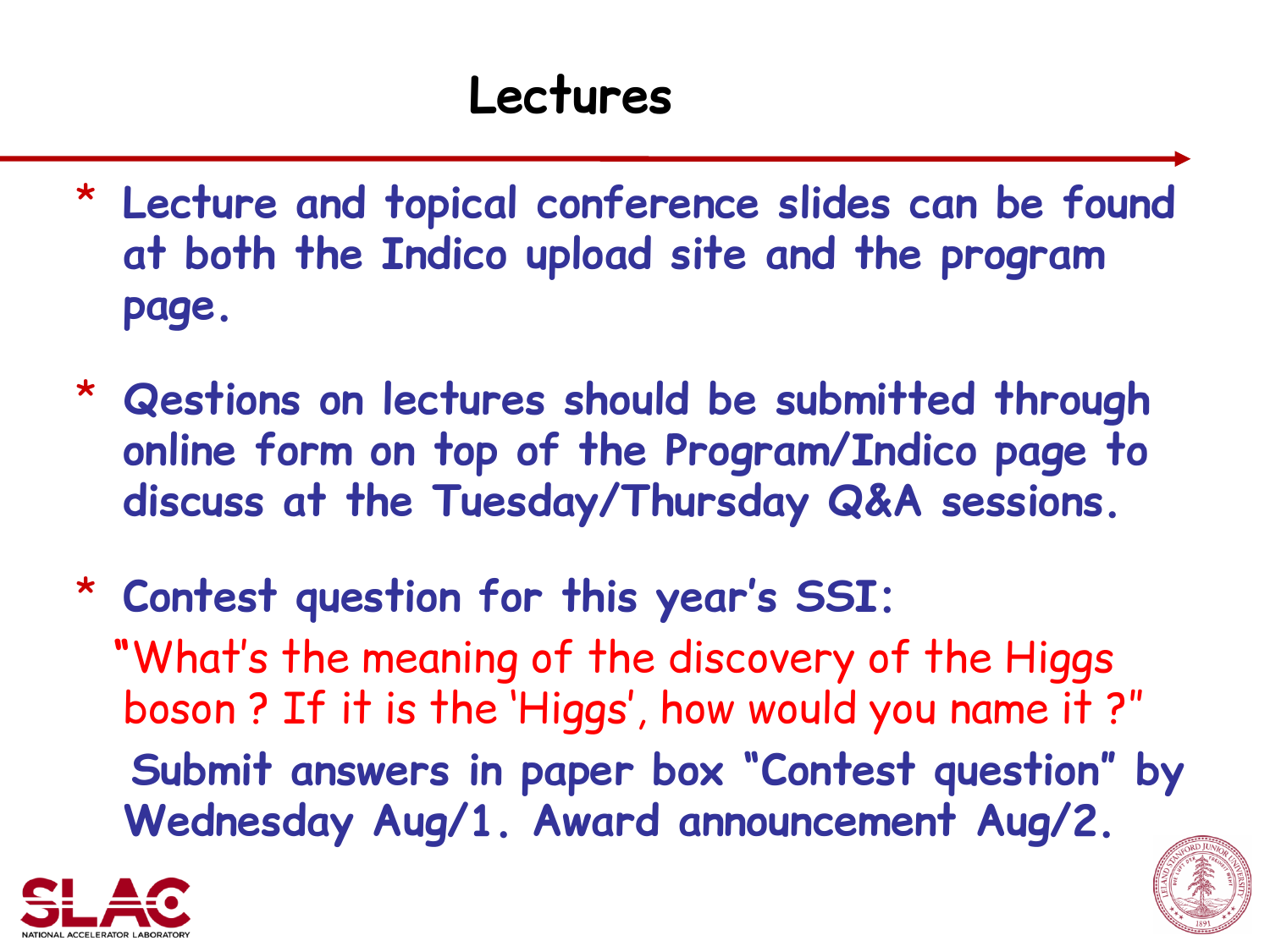

Lectures
Lecture and topical conference slides can be found at both the Indico upload site and the program page.

Qestions on lectures should be submitted through online form on top of the Program/Indico page to discuss at the Tuesday/Thursday Q&A sessions.

Contest question for this year’s SSI:
  “What’s the meaning of the discovery of the Higgs boson ? If it is the ‘Higgs’, how would you name it ?”
   Submit answers in paper box “Contest question” by Wednesday Aug/1. Award announcement Aug/2.